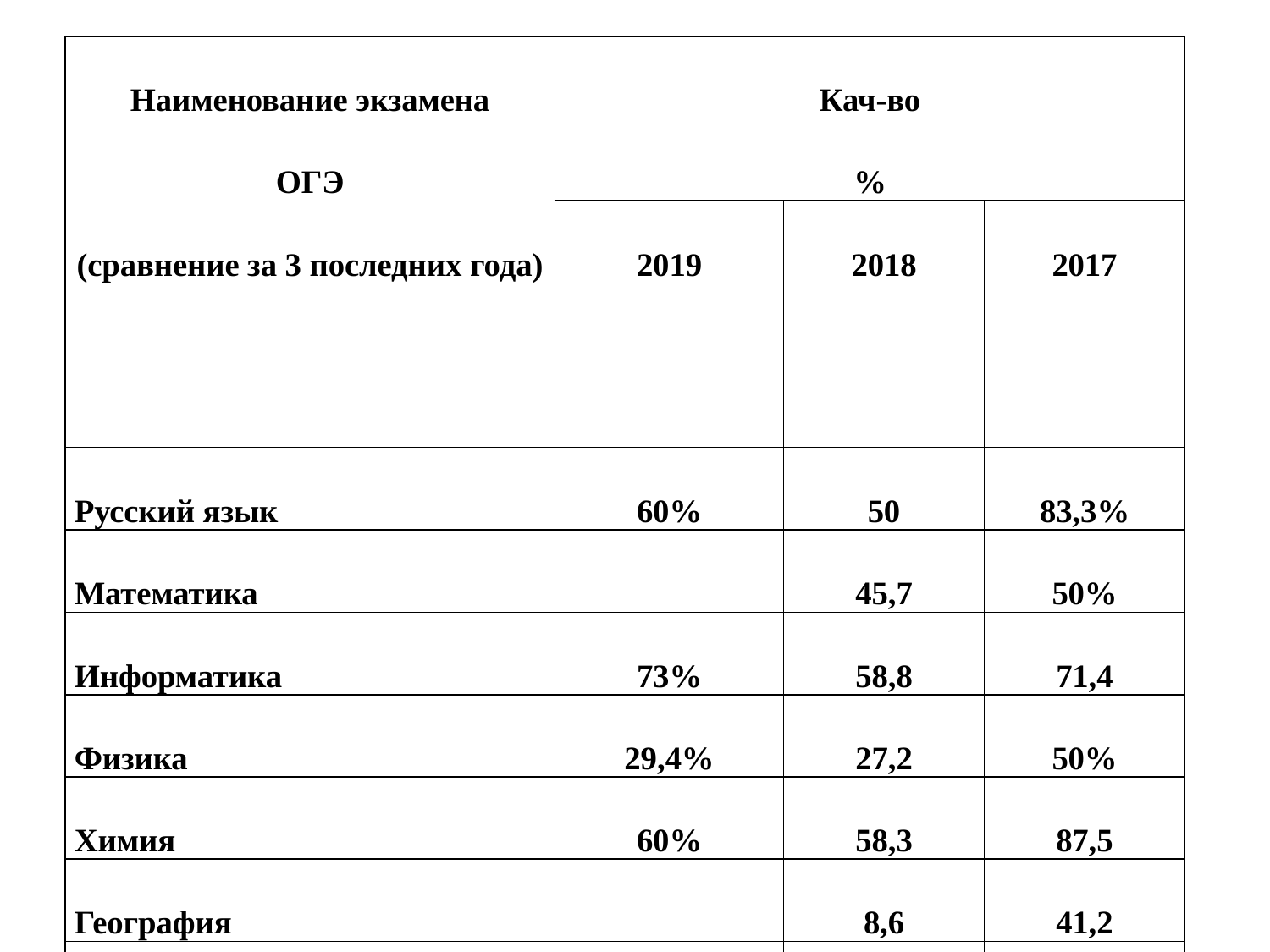

| Наименование экзамена ОГЭ (сравнение за 3 последних года) | Кач-во % |  |  |
| --- | --- | --- | --- |
|  | 2019 | 2018 | 2017 |
| Русский язык | 60% | 50 | 83,3% |
| Математика |  | 45,7 | 50% |
| Информатика | 73% | 58,8 | 71,4 |
| Физика | 29,4% | 27,2 | 50% |
| Химия | 60% | 58,3 | 87,5 |
| География |  | 8,6 | 41,2 |
| Биология | 58% | 63,1 | 47% |
| История |  | 33,3 | 11% |
| Обществознание | 51,6 | 29,6 | 28,6% |
| Литература | - | - | 50% |
| Английский язык | 100% | - | - |